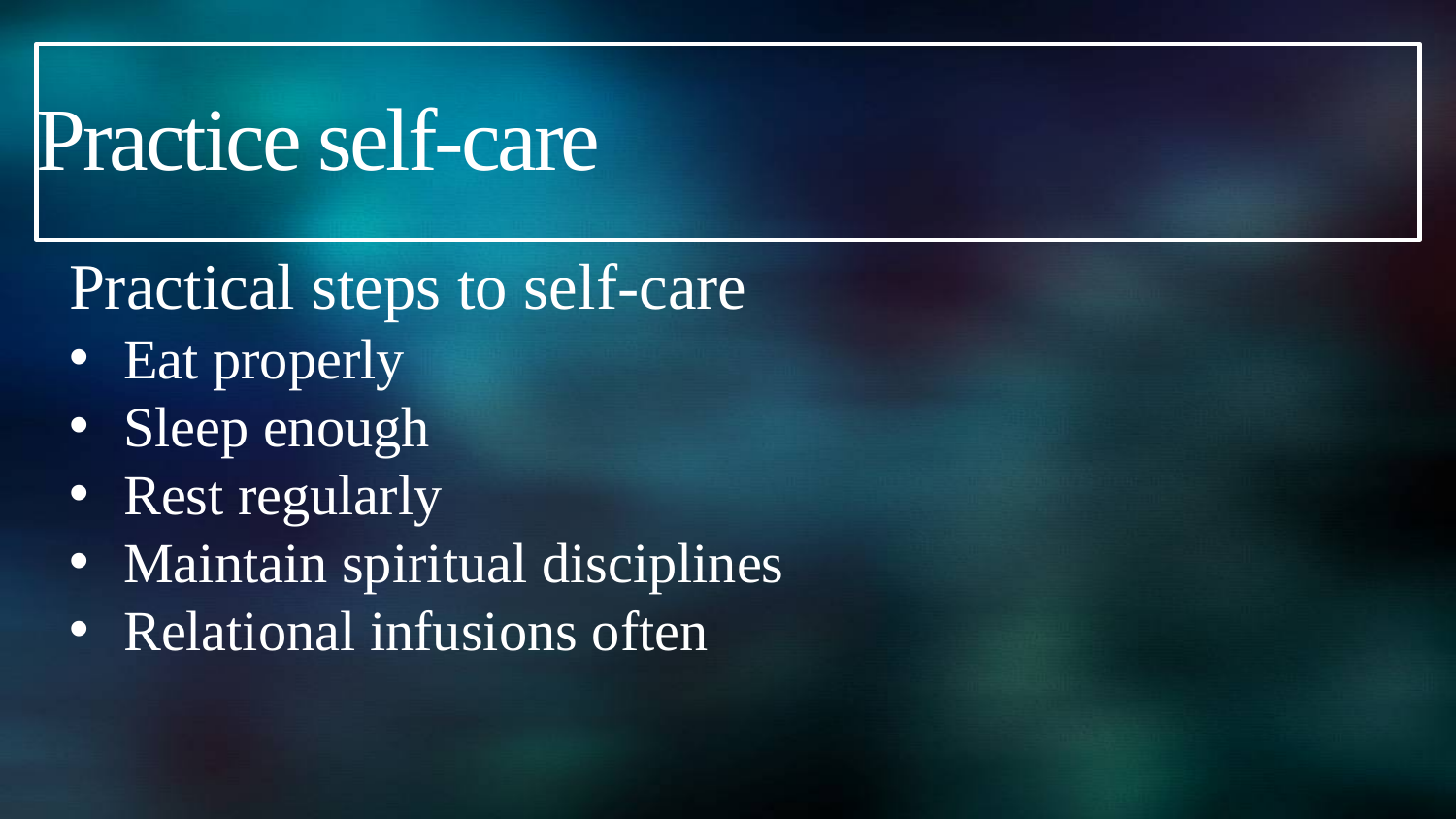

# Practice self-care
Practical steps to self-care
Eat properly
Sleep enough
Rest regularly
Maintain spiritual disciplines
Relational infusions often